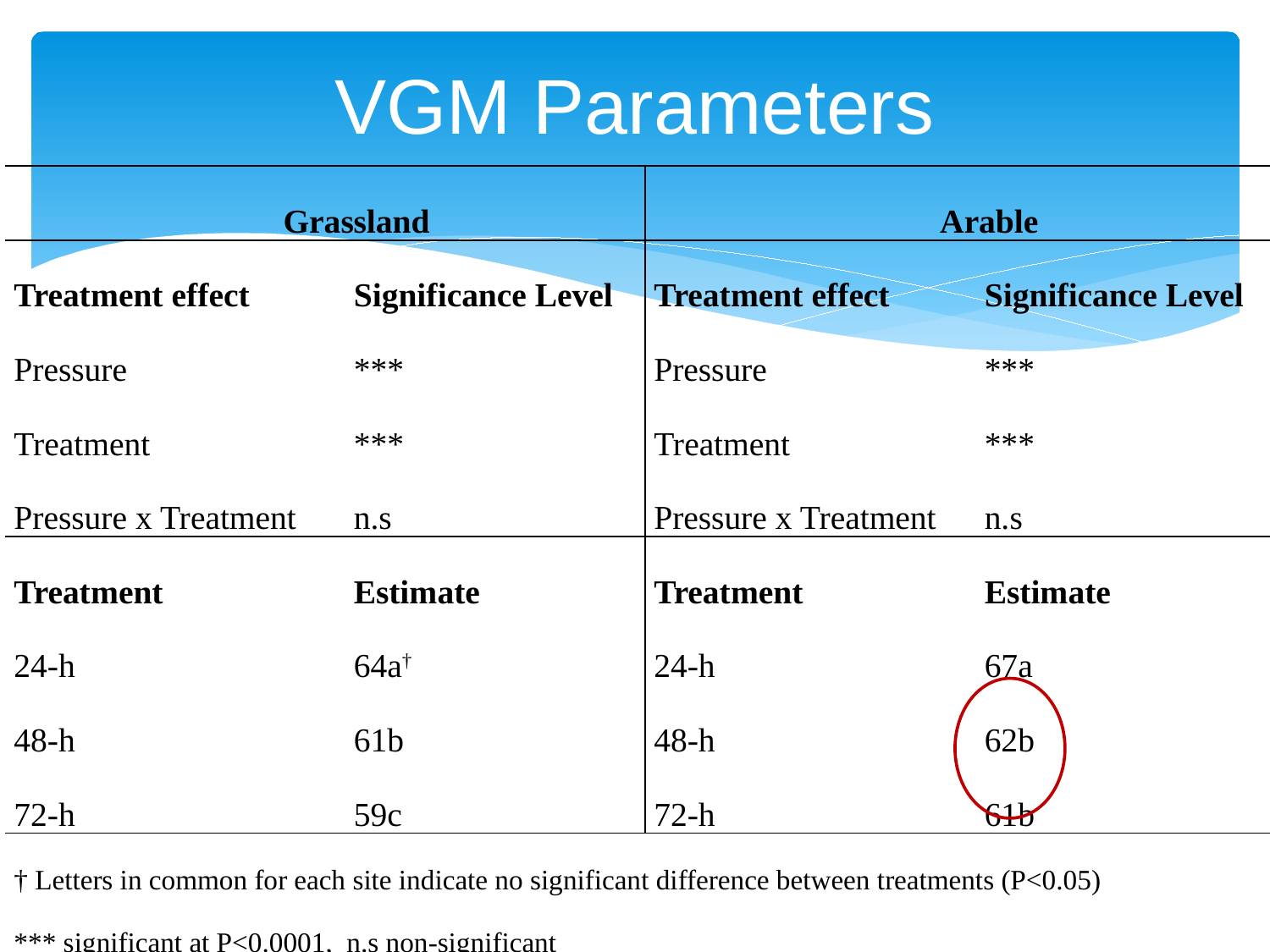

# VGM Parameters
| Grassland |  | Arable |  |
| --- | --- | --- | --- |
| Treatment effect | Significance Level | Treatment effect | Significance Level |
| Pressure | \*\*\* | Pressure | \*\*\* |
| Treatment | \*\*\* | Treatment | \*\*\* |
| Pressure x Treatment | n.s | Pressure x Treatment | n.s |
| Treatment | Estimate | Treatment | Estimate |
| 24-h | 64a† | 24-h | 67a |
| 48-h | 61b | 48-h | 62b |
| 72-h | 59c | 72-h | 61b |
| † Letters in common for each site indicate no significant difference between treatments (P<0.05) \*\*\* significant at P<0.0001, n.s non-significant |  |  |  |